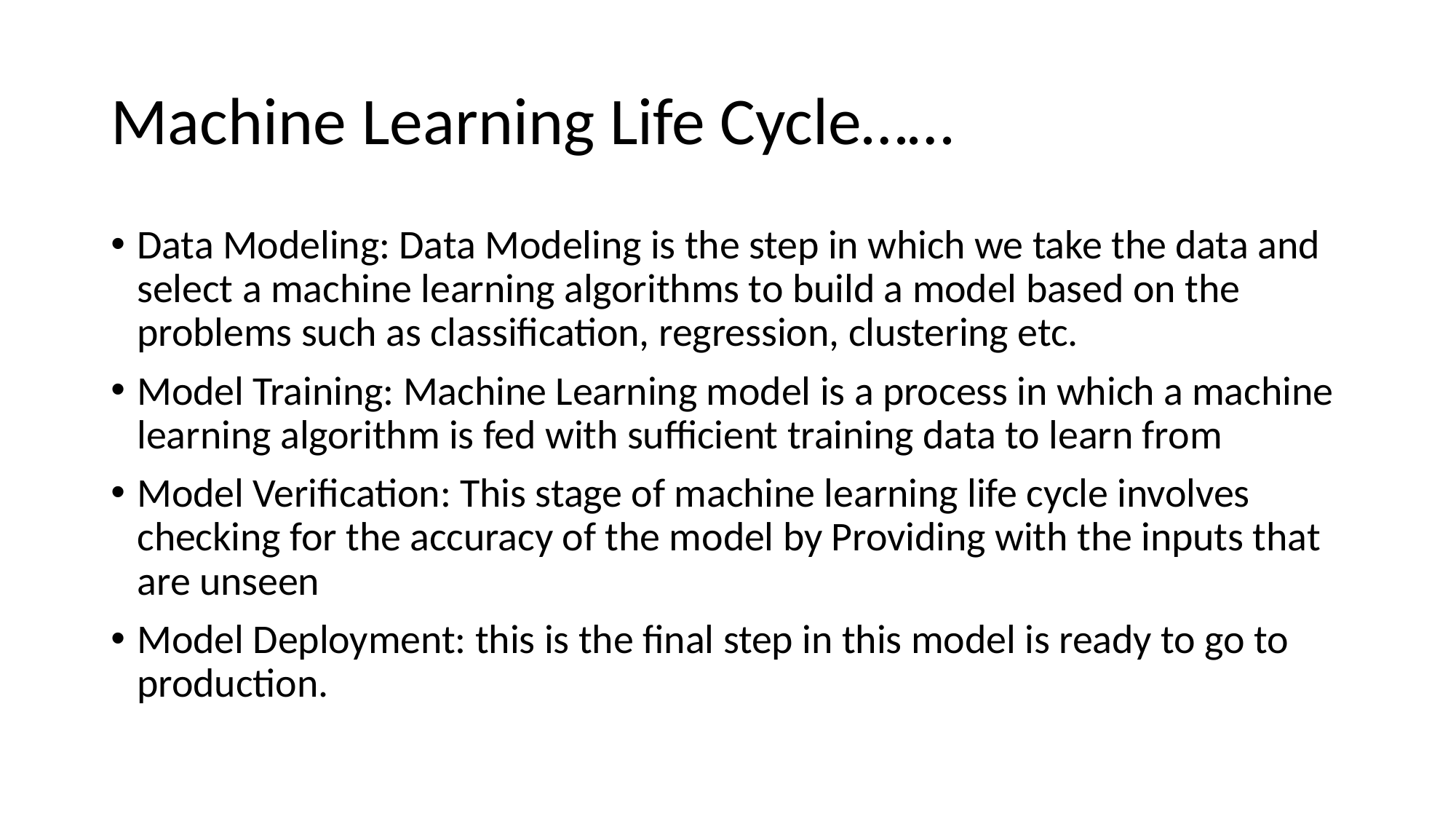

# Machine Learning Life Cycle……
Data Modeling: Data Modeling is the step in which we take the data and select a machine learning algorithms to build a model based on the problems such as classification, regression, clustering etc.
Model Training: Machine Learning model is a process in which a machine learning algorithm is fed with sufficient training data to learn from
Model Verification: This stage of machine learning life cycle involves checking for the accuracy of the model by Providing with the inputs that are unseen
Model Deployment: this is the final step in this model is ready to go to production.